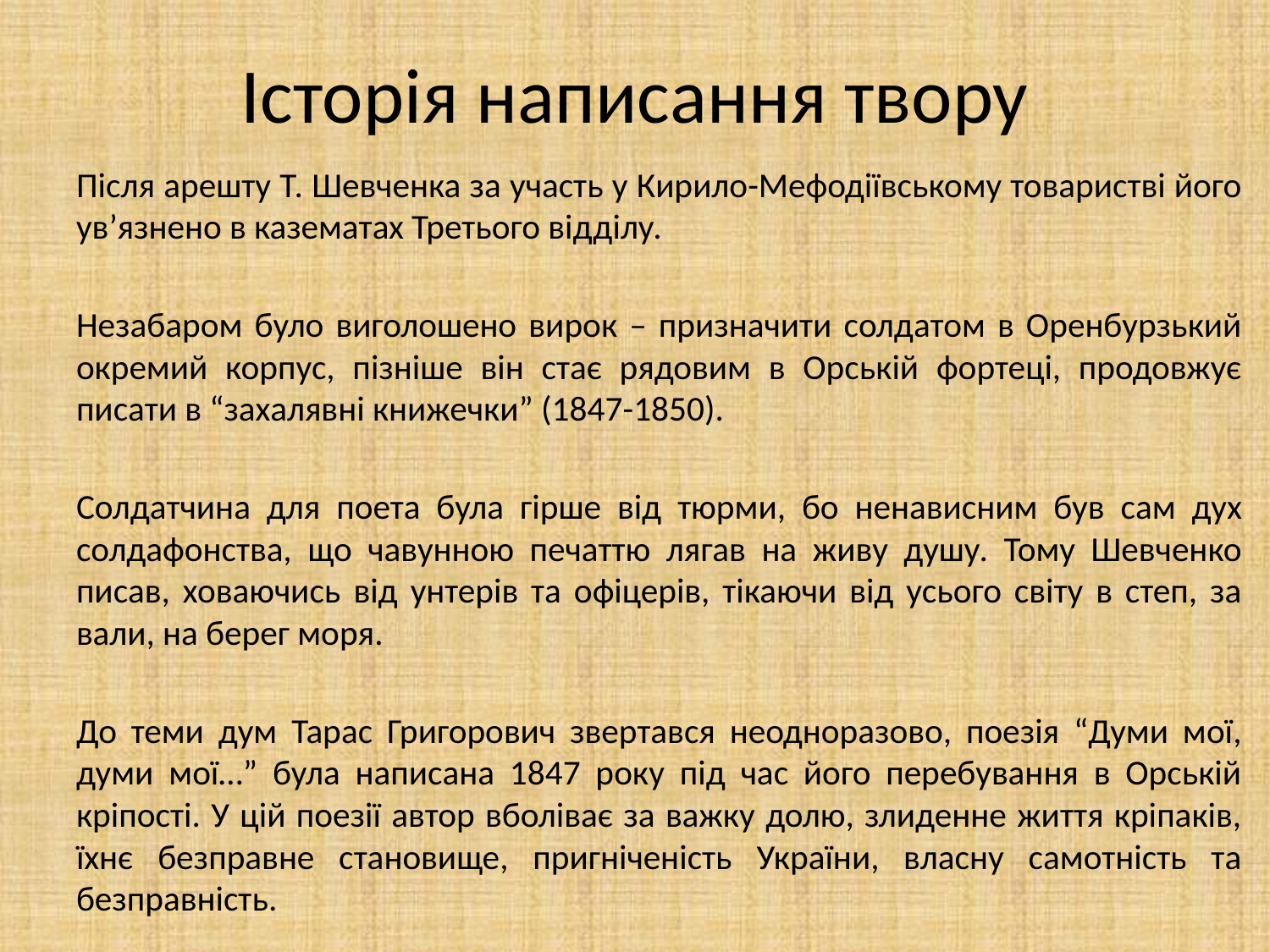

# Історія написання твору
Після арешту Т. Шевченка за участь у Кирило-Мефодіївському товаристві його ув’язнено в казематах Третього відділу.

Незабаром було виголошено вирок – призначити солдатом в Оренбурзький окремий корпус, пізніше він стає рядовим в Орській фортеці, продовжує писати в “захалявні книжечки” (1847-1850).

Солдатчина для поета була гірше від тюрми, бо ненависним був сам дух солдафонства, що чавунною печаттю лягав на живу душу. Тому Шевченко писав, ховаючись від унтерів та офіцерів, тікаючи від усього світу в степ, за вали, на берег моря.

До теми дум Тарас Григорович звертався неодноразово, поезія “Думи мої, думи мої…” була написана 1847 року під час його перебування в Орській кріпості. У цій поезії автор вболіває за важку долю, злиденне життя кріпаків, їхнє безправне становище, пригніченість України, власну самотність та безправність.